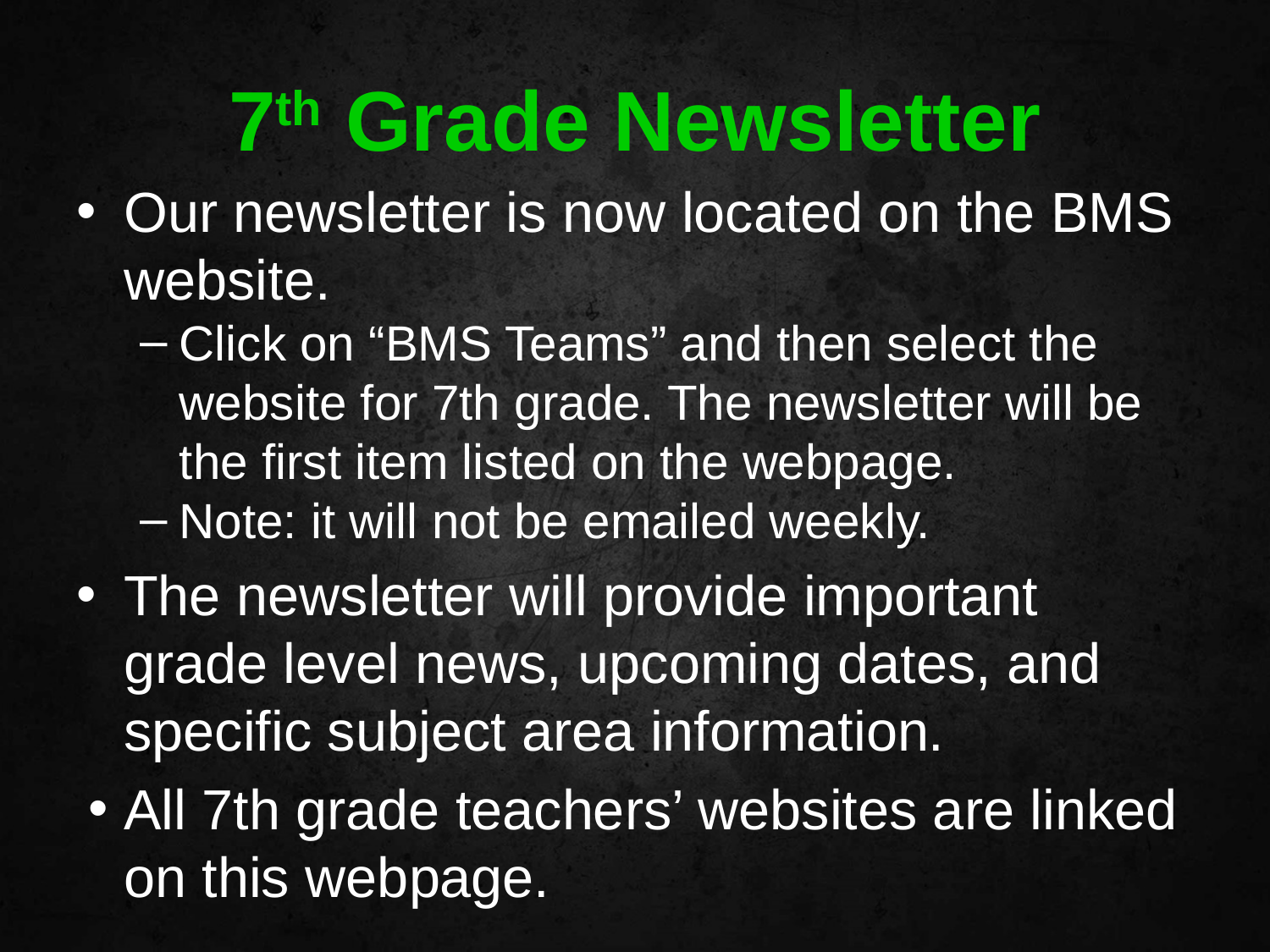

# 7th Grade Newsletter
Our newsletter is now located on the BMS website.
Click on “BMS Teams” and then select the website for 7th grade. The newsletter will be the first item listed on the webpage.
Note: it will not be emailed weekly.
The newsletter will provide important grade level news, upcoming dates, and specific subject area information.
All 7th grade teachers’ websites are linked on this webpage.